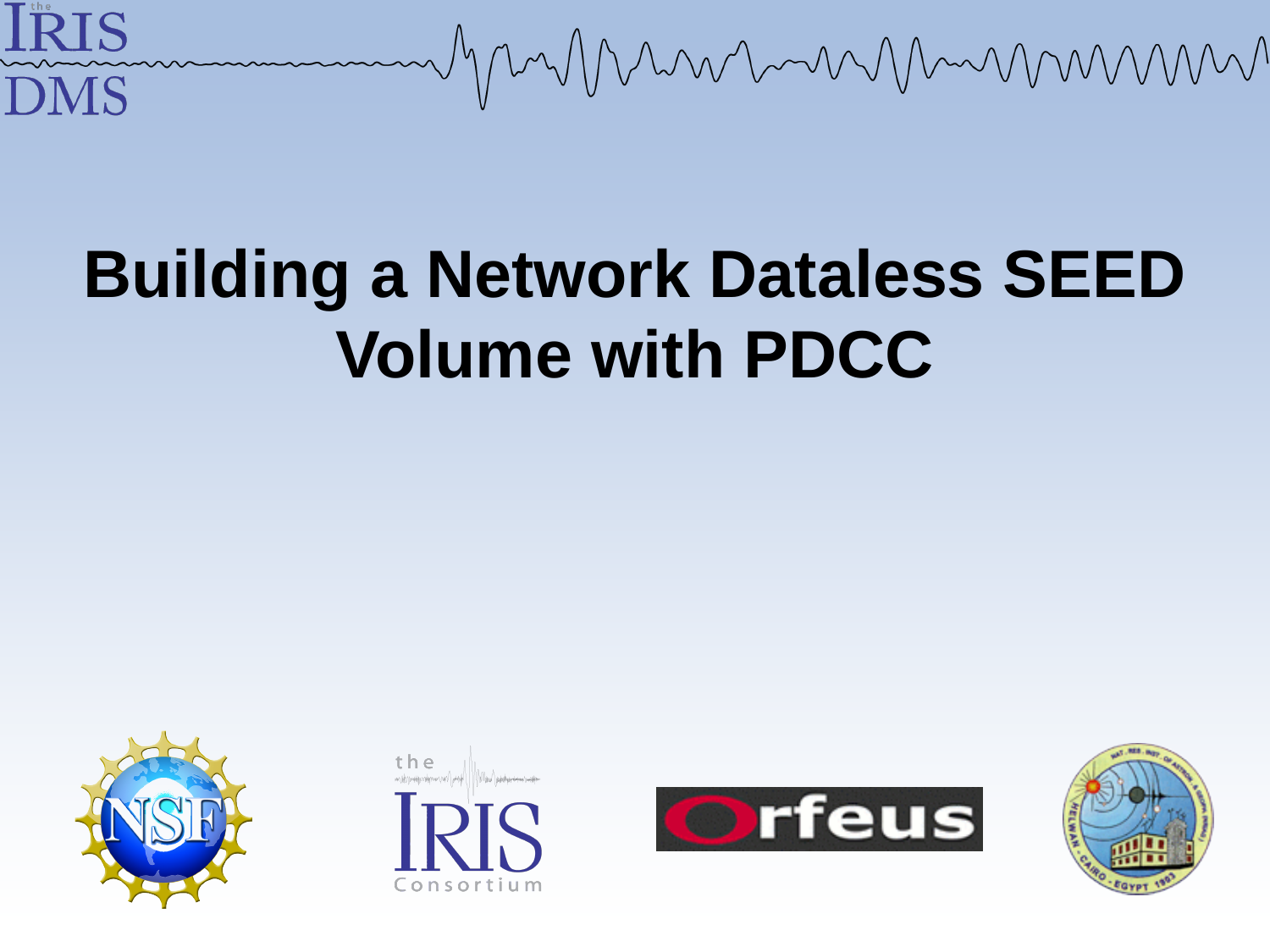

# Building a Network Dataless SEED Volume with PDCC